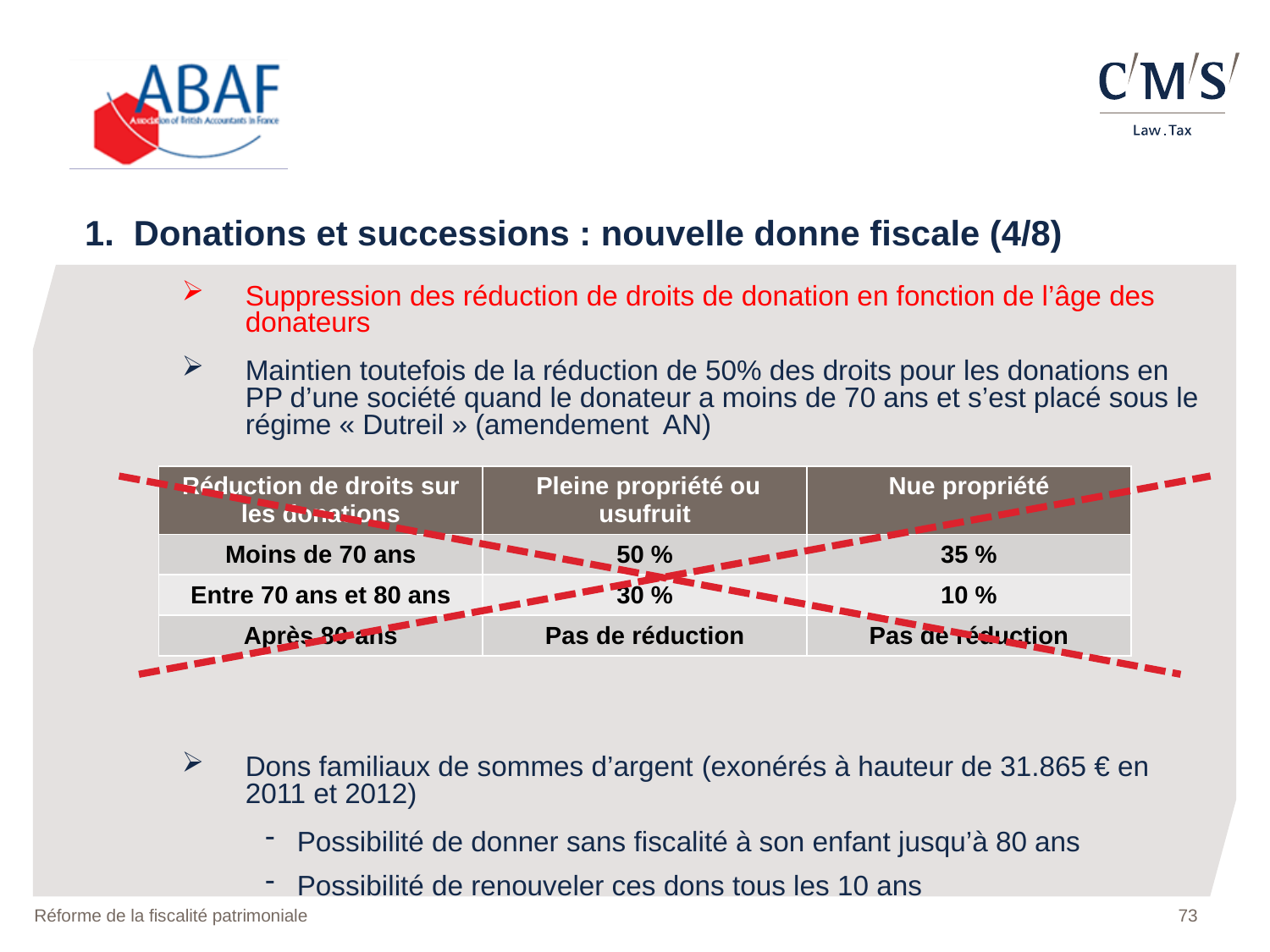

1.  Donations et successions : nouvelle donne fiscale (4/8)
Suppression des réduction de droits de donation en fonction de l’âge des donateurs
Maintien toutefois de la réduction de 50% des droits pour les donations en PP d’une société quand le donateur a moins de 70 ans et s’est placé sous le régime « Dutreil » (amendement  AN)

Dons familiaux de sommes d’argent (exonérés à hauteur de 31.865 € en 2011 et 2012)
Possibilité de donner sans fiscalité à son enfant jusqu’à 80 ans
Possibilité de renouveler ces dons tous les 10 ans

| Réduction de droits sur les donations | Pleine propriété ou usufruit | Nue propriété |
| --- | --- | --- |
| Moins de 70 ans | 50 % | 35 % |
| Entre 70 ans et 80 ans | 30 % | 10 % |
| Après 80 ans | Pas de réduction | Pas de réduction |
Réforme de la fiscalité patrimoniale
73